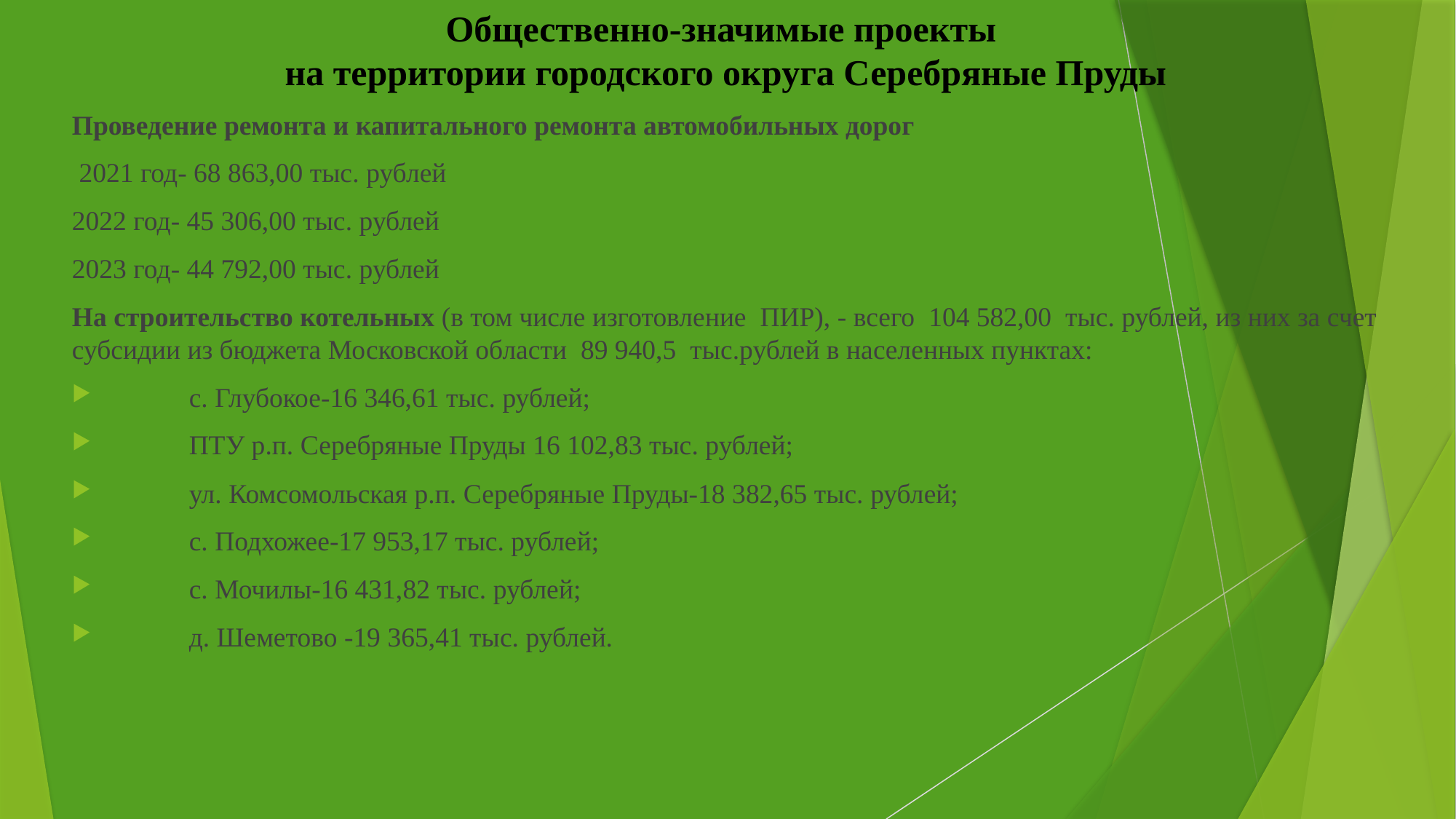

# Общественно-значимые проекты на территории городского округа Серебряные Пруды
Проведение ремонта и капитального ремонта автомобильных дорог
 2021 год- 68 863,00 тыс. рублей
2022 год- 45 306,00 тыс. рублей
2023 год- 44 792,00 тыс. рублей
На строительство котельных (в том числе изготовление  ПИР), - всего  104 582,00  тыс. рублей, из них за счет субсидии из бюджета Московской области  89 940,5  тыс.рублей в населенных пунктах:
           с. Глубокое-16 346,61 тыс. рублей;
           ПТУ р.п. Серебряные Пруды 16 102,83 тыс. рублей;
           ул. Комсомольская р.п. Серебряные Пруды-18 382,65 тыс. рублей;
           с. Подхожее-17 953,17 тыс. рублей;
           с. Мочилы-16 431,82 тыс. рублей;
           д. Шеметово -19 365,41 тыс. рублей.